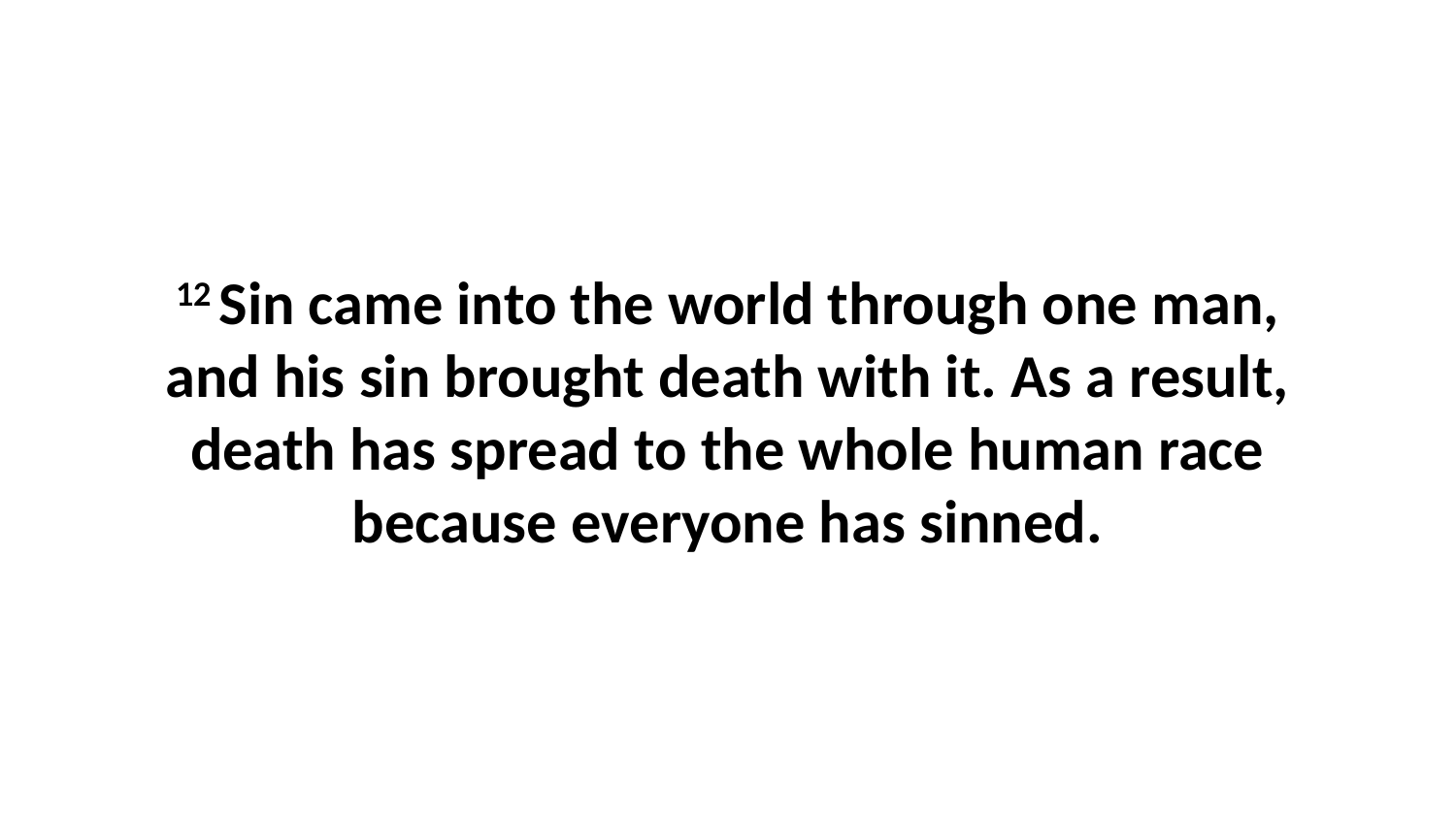

12 Sin came into the world through one man, and his sin brought death with it. As a result, death has spread to the whole human race because everyone has sinned.